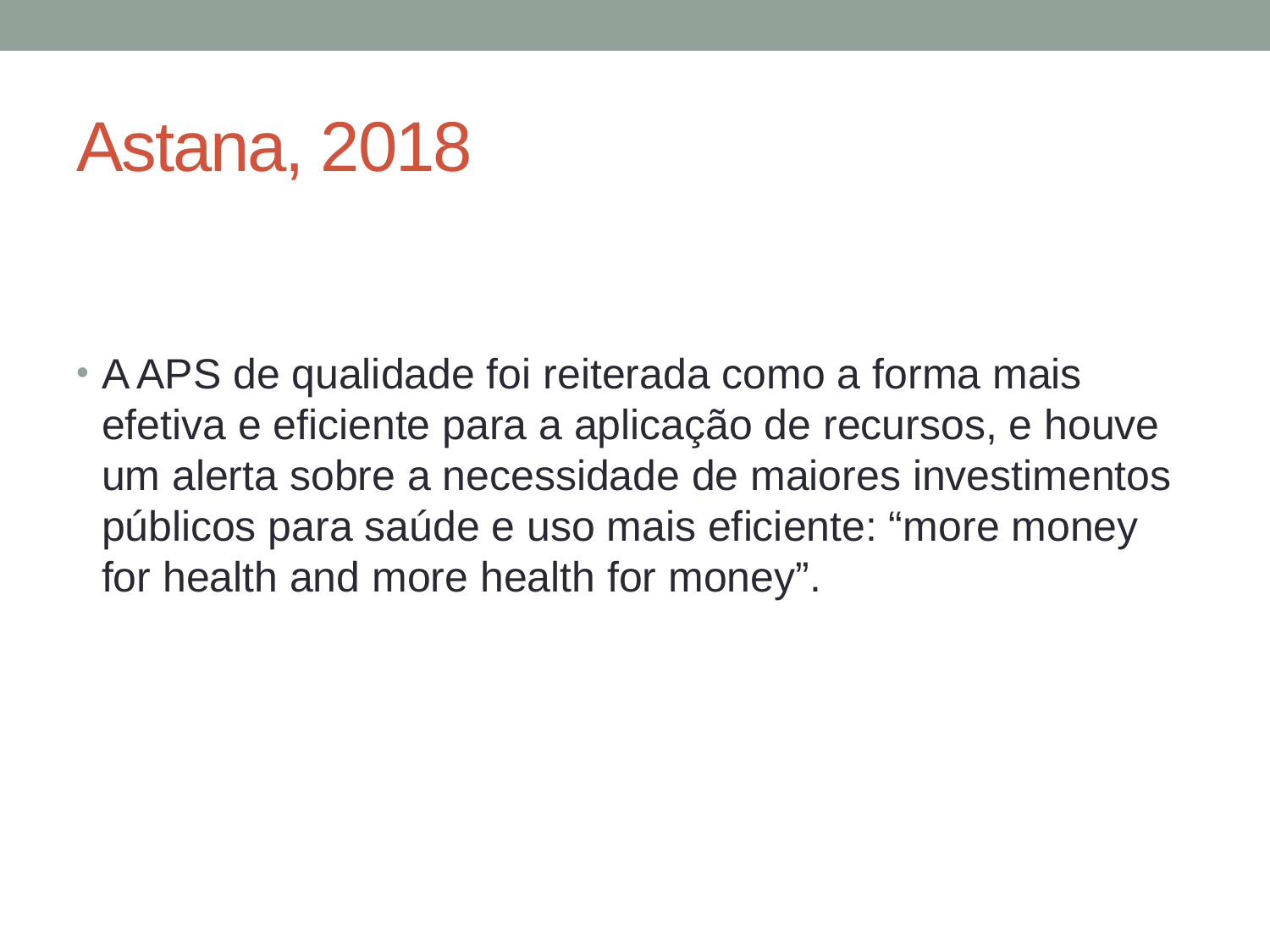

# Astana, 2018

A APS de qualidade foi reiterada como a forma mais efetiva e eficiente para a aplicação de recursos, e houve um alerta sobre a necessidade de maiores investimentos públicos para saúde e uso mais eficiente: “more money for health and more health for money”.